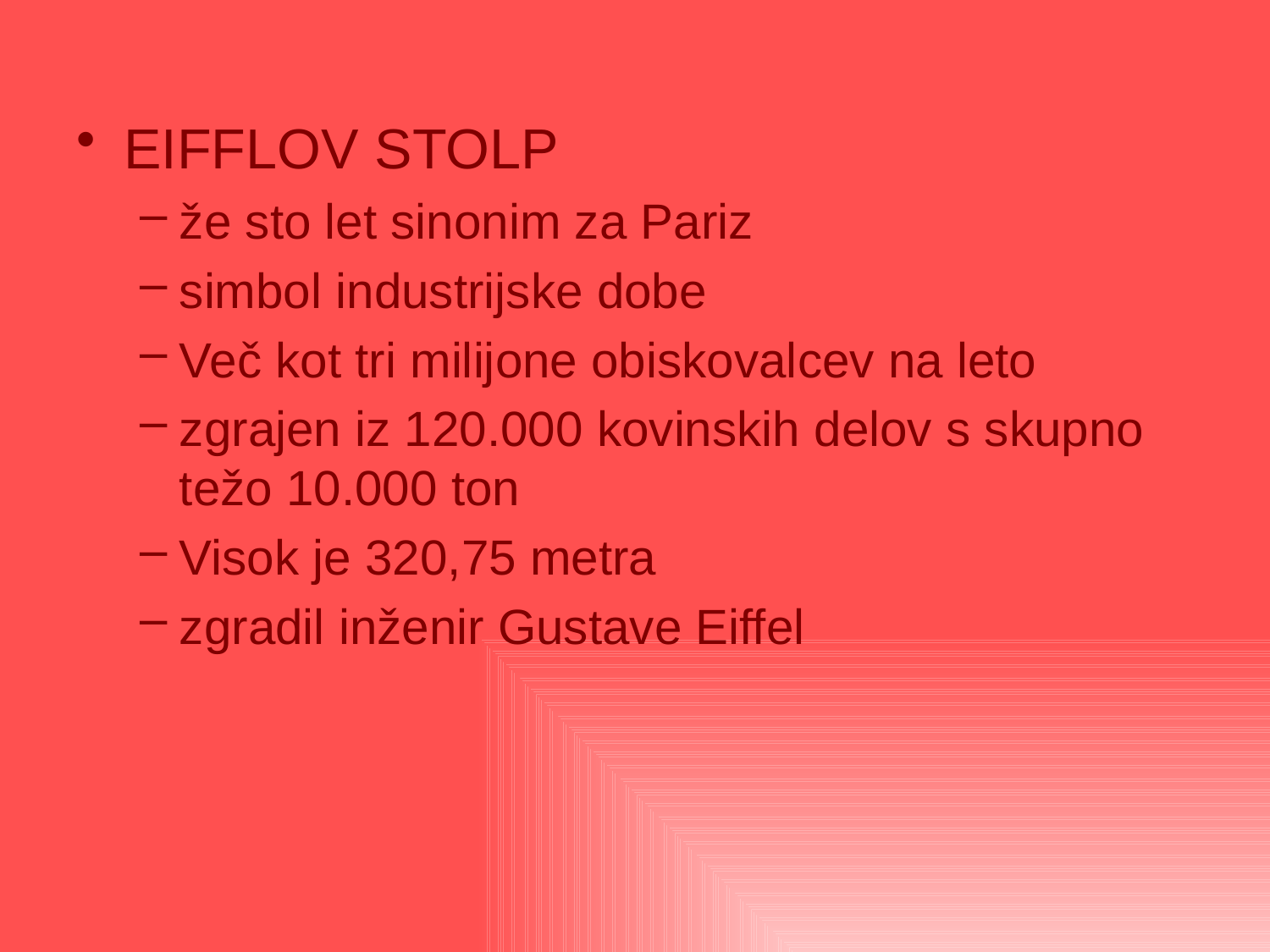

EIFFLOV STOLP
že sto let sinonim za Pariz
simbol industrijske dobe
Več kot tri milijone obiskovalcev na leto
zgrajen iz 120.000 kovinskih delov s skupno težo 10.000 ton
Visok je 320,75 metra
zgradil inženir Gustave Eiffel